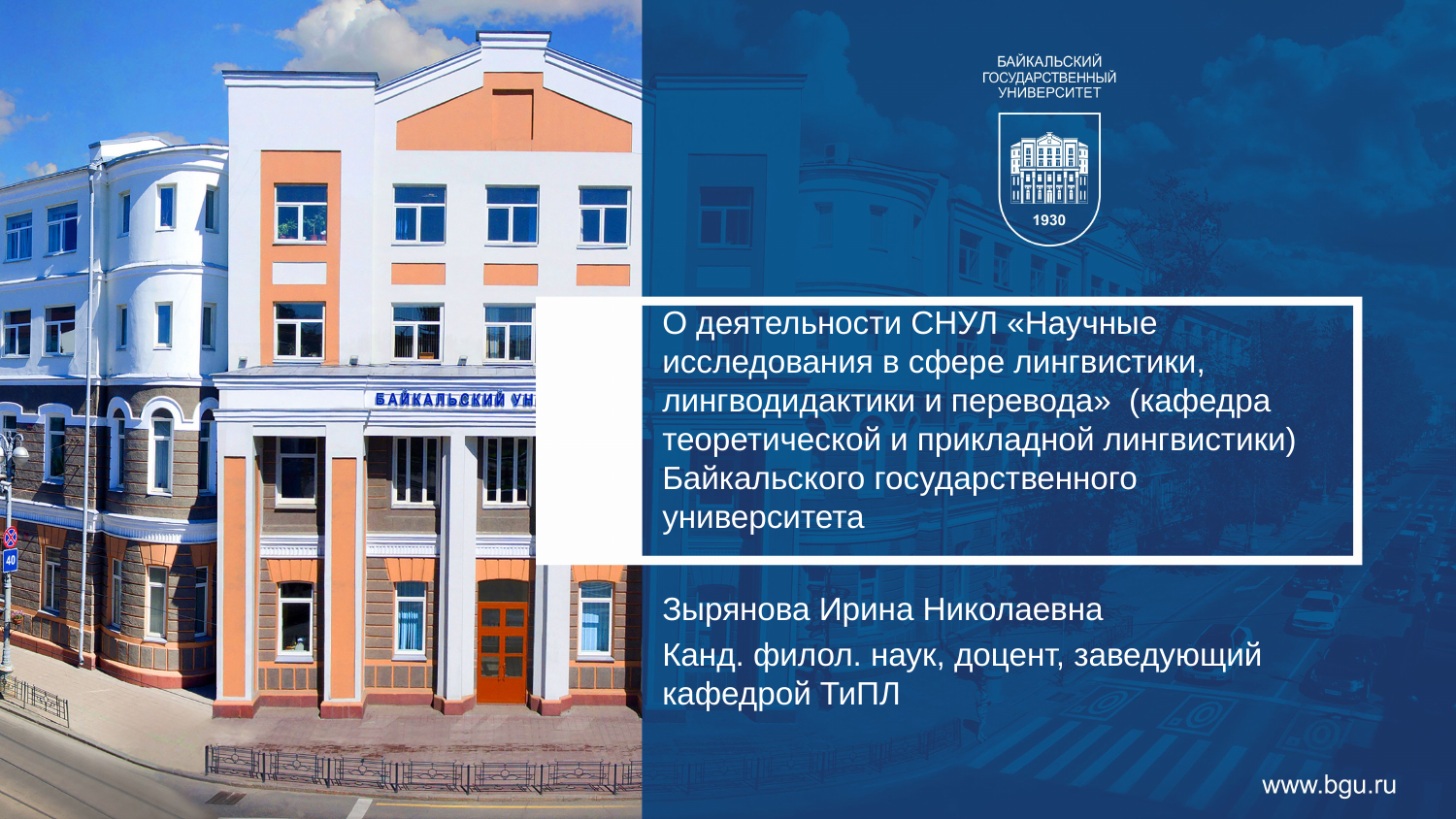

О деятельности СНУЛ «Научные исследования в сфере лингвистики, лингводидактики и перевода»  (кафедра теоретической и прикладной лингвистики) Байкальского государственного университета
Зырянова Ирина Николаевна
Канд. филол. наук, доцент, заведующий кафедрой ТиПЛ